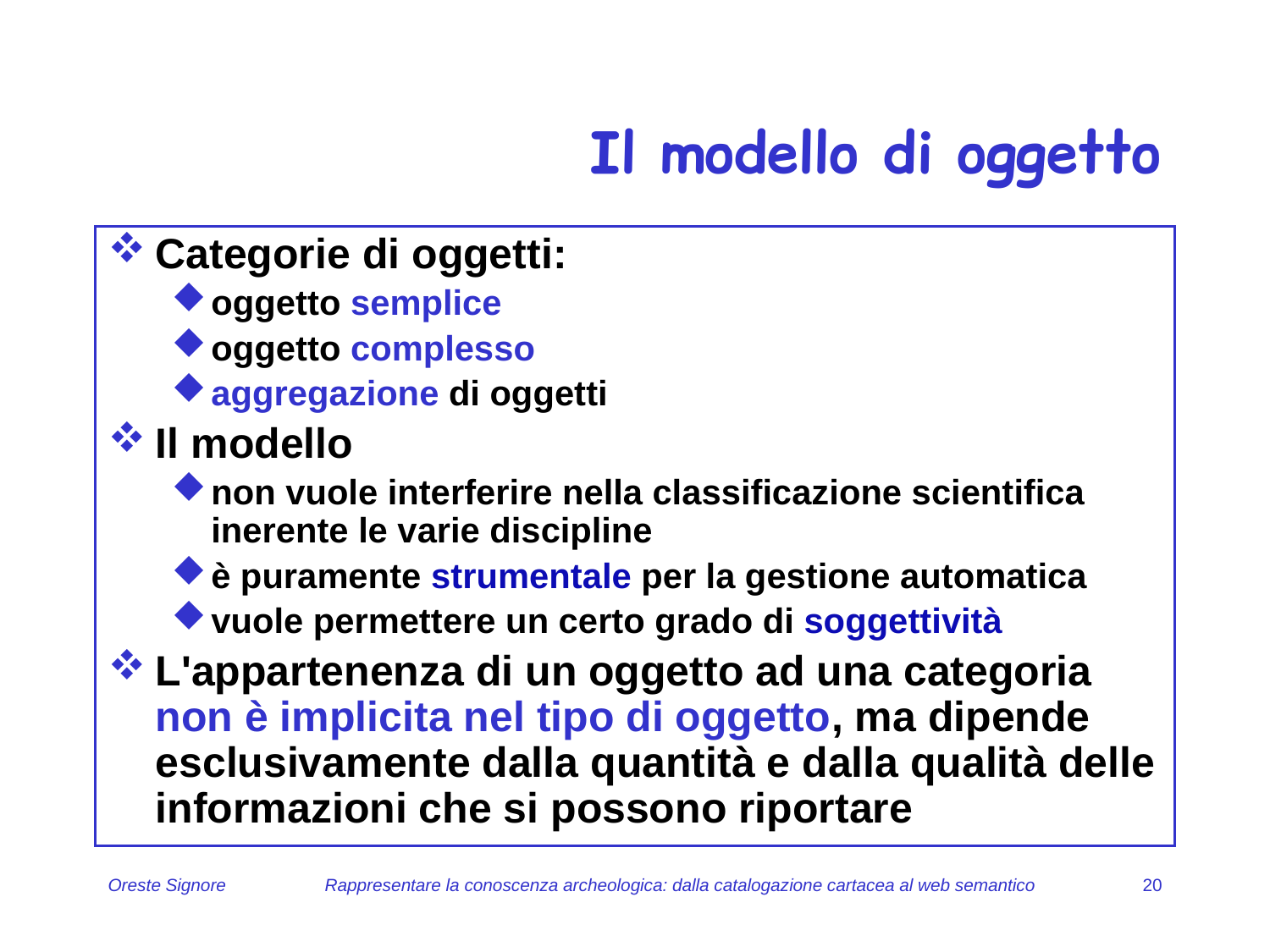

# Il modello di oggetto
Categorie di oggetti:
oggetto semplice
oggetto complesso
aggregazione di oggetti
Il modello
non vuole interferire nella classificazione scientifica inerente le varie discipline
è puramente strumentale per la gestione automatica
vuole permettere un certo grado di soggettività
L'appartenenza di un oggetto ad una categoria non è implicita nel tipo di oggetto, ma dipende esclusivamente dalla quantità e dalla qualità delle informazioni che si possono riportare

Oreste Signore
Rappresentare la conoscenza archeologica: dalla catalogazione cartacea al web semantico
20